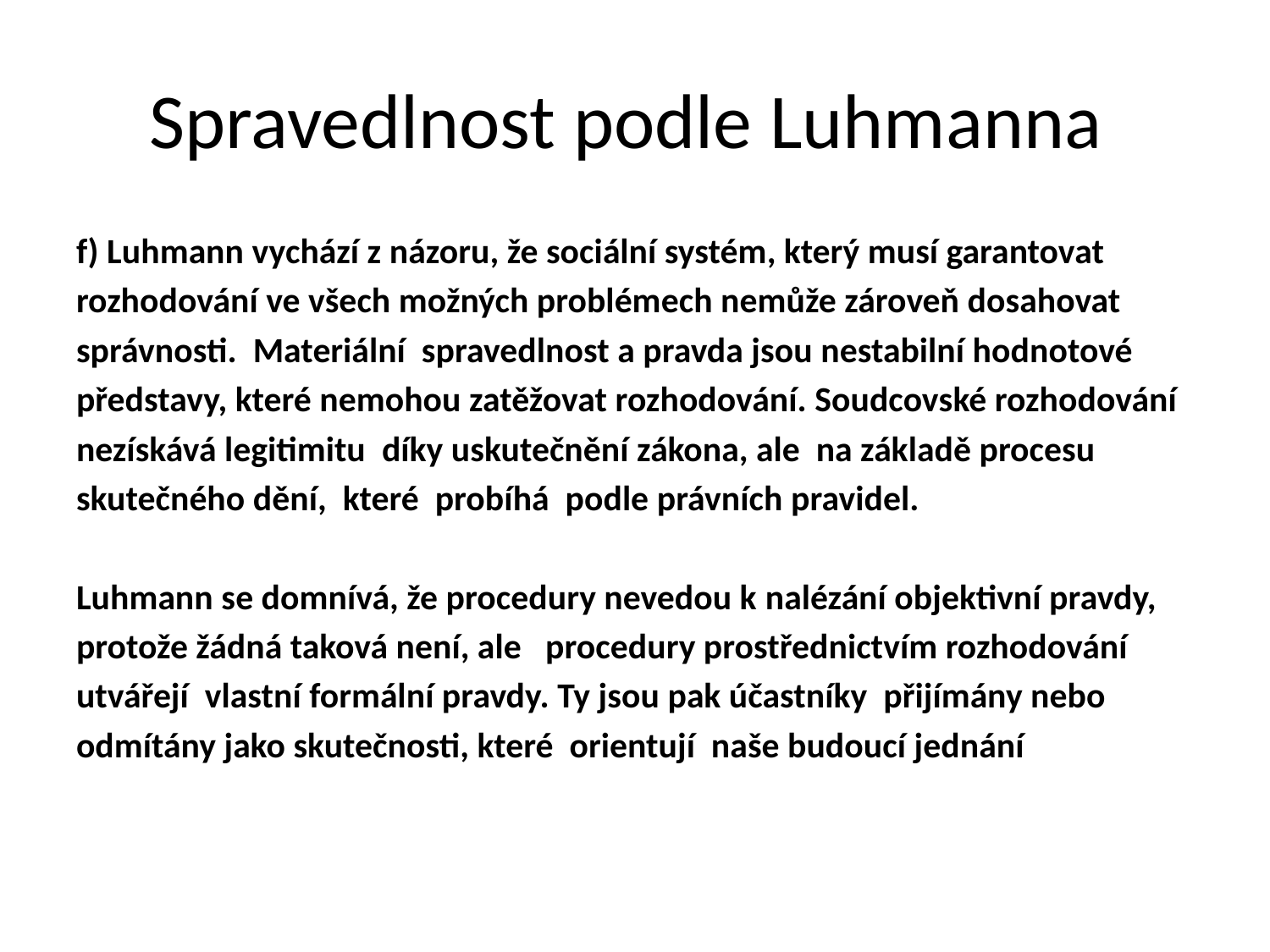

# Spravedlnost podle Luhmanna
f) Luhmann vychází z názoru, že sociální systém, který musí garantovat
rozhodování ve všech možných problémech nemůže zároveň dosahovat
správnosti.  Materiální  spravedlnost a pravda jsou nestabilní hodnotové
představy, které nemohou zatěžovat rozhodování. Soudcovské rozhodování
nezískává legitimitu  díky uskutečnění zákona, ale  na základě procesu
skutečného dění,  které  probíhá  podle právních pravidel.

Luhmann se domnívá, že procedury nevedou k nalézání objektivní pravdy,
protože žádná taková není, ale   procedury prostřednictvím rozhodování
utvářejí  vlastní formální pravdy. Ty jsou pak účastníky  přijímány nebo
odmítány jako skutečnosti, které  orientují  naše budoucí jednání